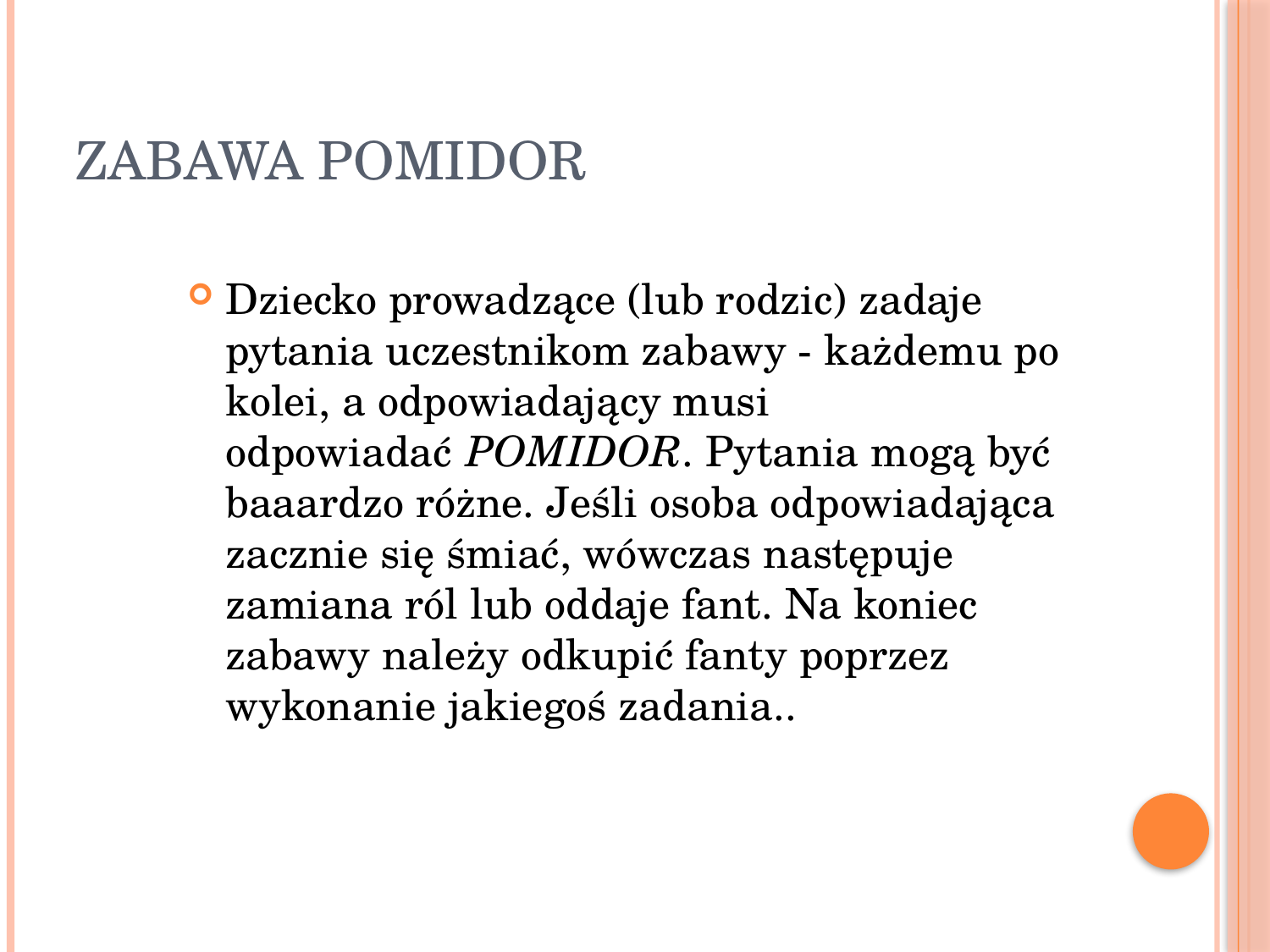

# Zabawa Pomidor
Dziecko prowadzące (lub rodzic) zadaje pytania uczestnikom zabawy - każdemu po kolei, a odpowiadający musi odpowiadać POMIDOR. Pytania mogą być baaardzo różne. Jeśli osoba odpowiadająca zacznie się śmiać, wówczas następuje zamiana ról lub oddaje fant. Na koniec zabawy należy odkupić fanty poprzez wykonanie jakiegoś zadania..